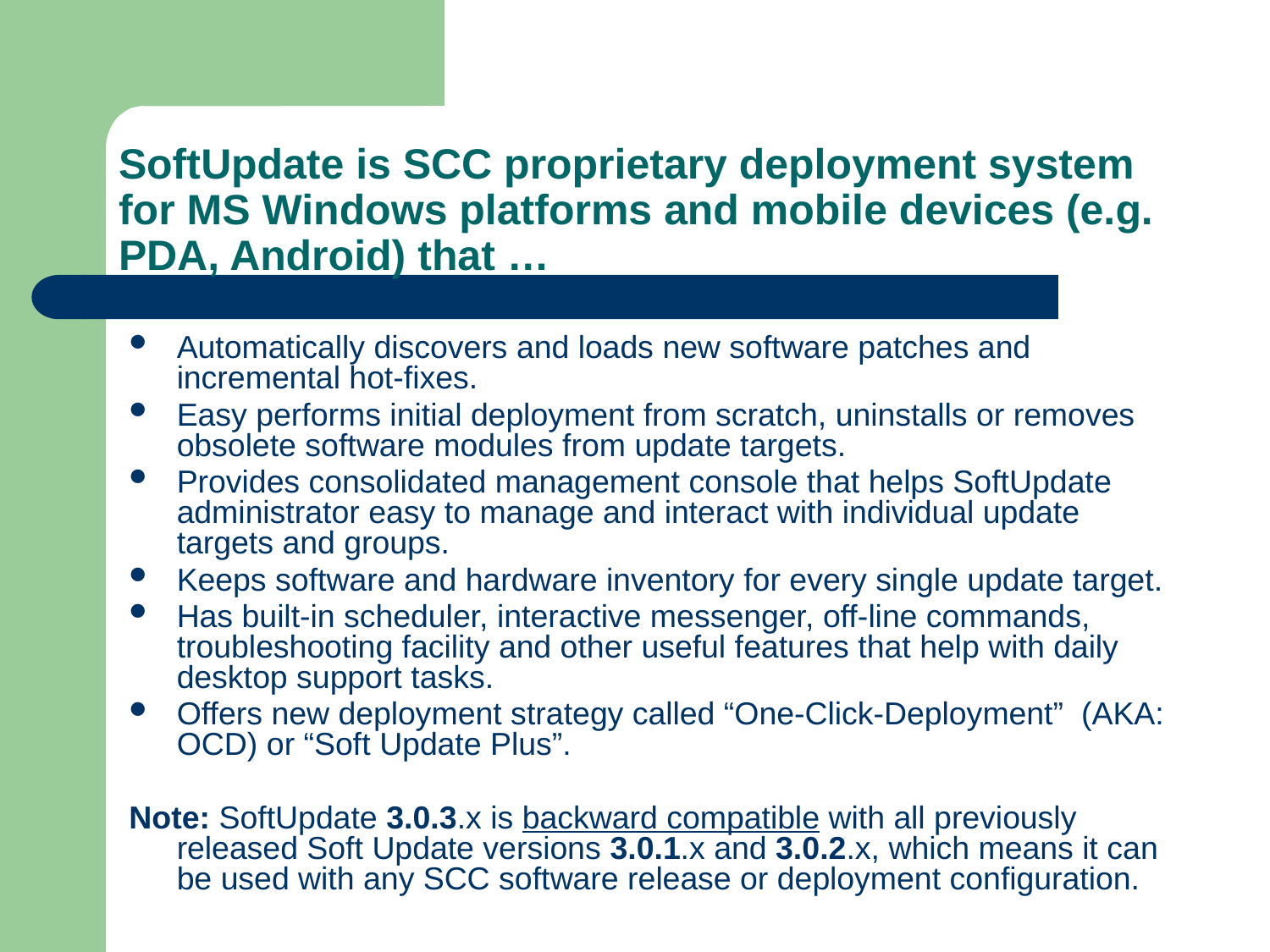

# SoftUpdate is SCC proprietary deployment system for MS Windows platforms and mobile devices (e.g. PDA, Android) that …
Automatically discovers and loads new software patches and incremental hot-fixes.
Easy performs initial deployment from scratch, uninstalls or removes obsolete software modules from update targets.
Provides consolidated management console that helps SoftUpdate administrator easy to manage and interact with individual update targets and groups.
Keeps software and hardware inventory for every single update target.
Has built-in scheduler, interactive messenger, off-line commands, troubleshooting facility and other useful features that help with daily desktop support tasks.
Offers new deployment strategy called “One-Click-Deployment”  (AKA: OCD) or “Soft Update Plus”.

Note: SoftUpdate 3.0.3.x is backward compatible with all previously released Soft Update versions 3.0.1.x and 3.0.2.x, which means it can be used with any SCC software release or deployment configuration.